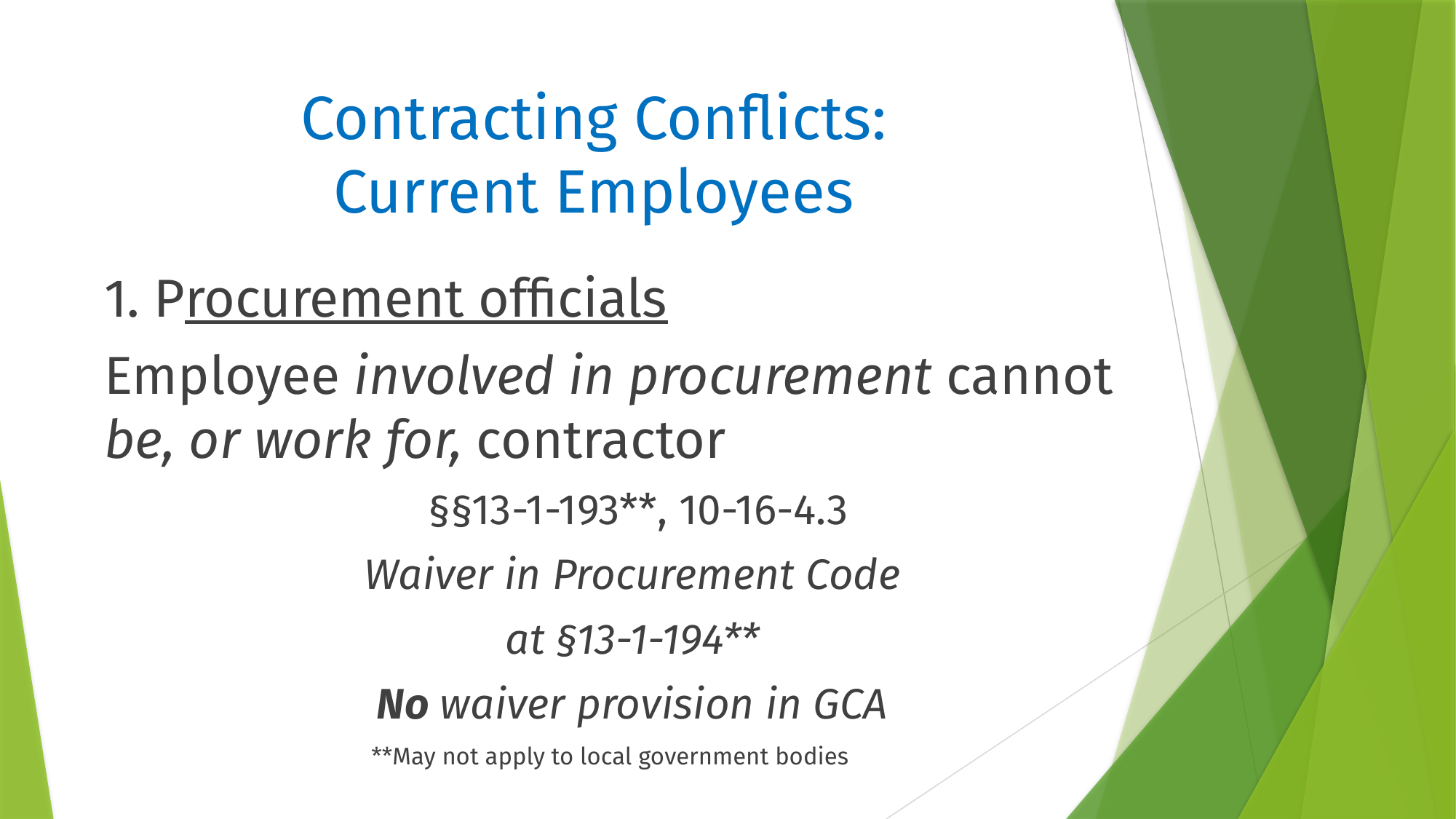

# Contracting Conflicts: Current Employees
1. Procurement officials
Employee involved in procurement cannot be, or work for, contractor
 §§13-1-193**, 10-16-4.3
Waiver in Procurement Code
 at §13-1-194**
No waiver provision in GCA
**May not apply to local government bodies